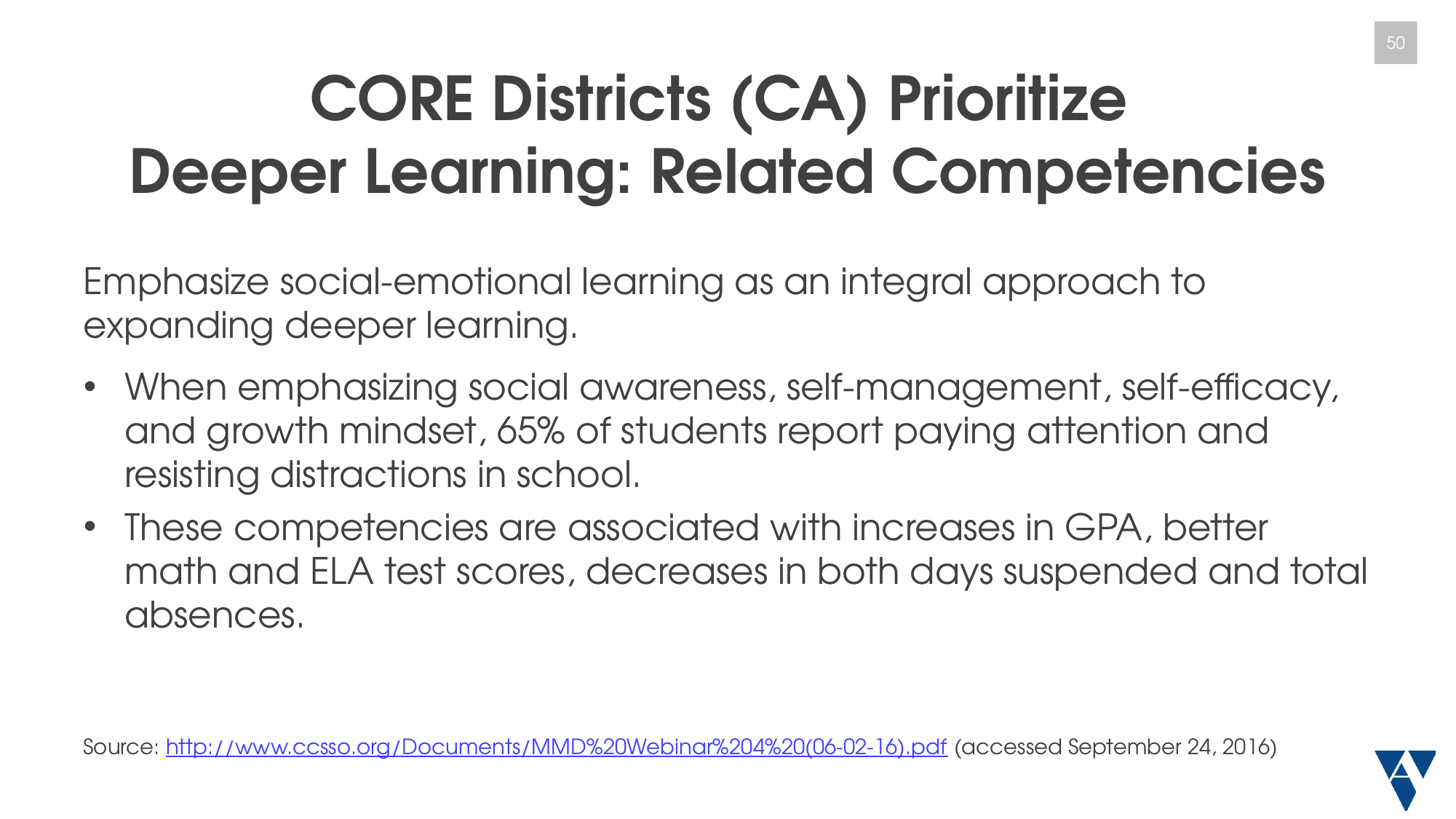

# CORE Districts (CA) Prioritize Deeper Learning: Related Competencies
Emphasize social-emotional learning as an integral approach to expanding deeper learning.
When emphasizing social awareness, self-management, self-efficacy, and growth mindset, 65% of students report paying attention and resisting distractions in school.
These competencies are associated with increases in GPA, better math and ELA test scores, decreases in both days suspended and total absences.
Source: http://www.ccsso.org/Documents/MMD%20Webinar%204%20(06-02-16).pdf (accessed September 24, 2016)